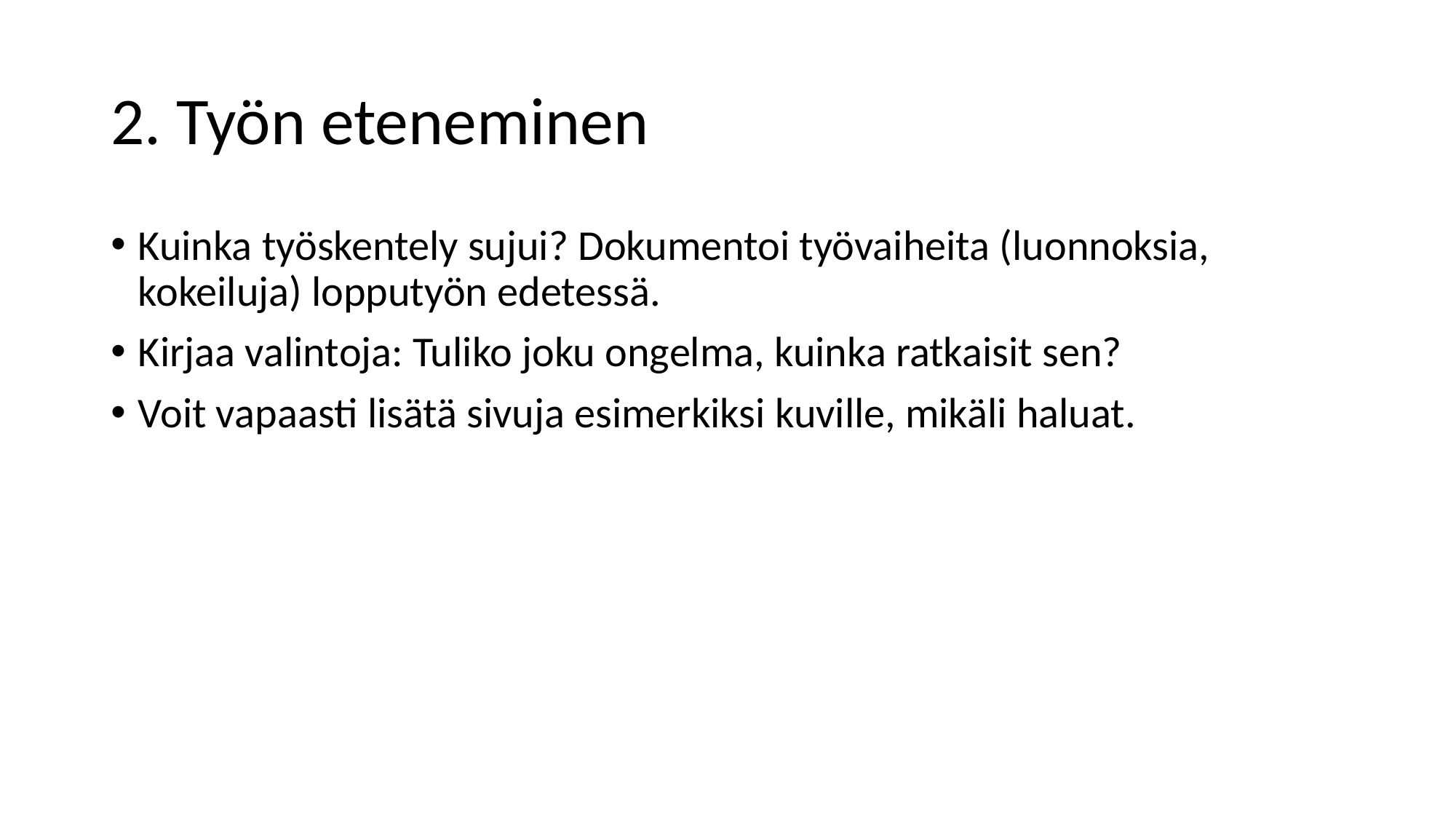

# 2. Työn eteneminen
Kuinka työskentely sujui? Dokumentoi työvaiheita (luonnoksia, kokeiluja) lopputyön edetessä.
Kirjaa valintoja: Tuliko joku ongelma, kuinka ratkaisit sen?
Voit vapaasti lisätä sivuja esimerkiksi kuville, mikäli haluat.